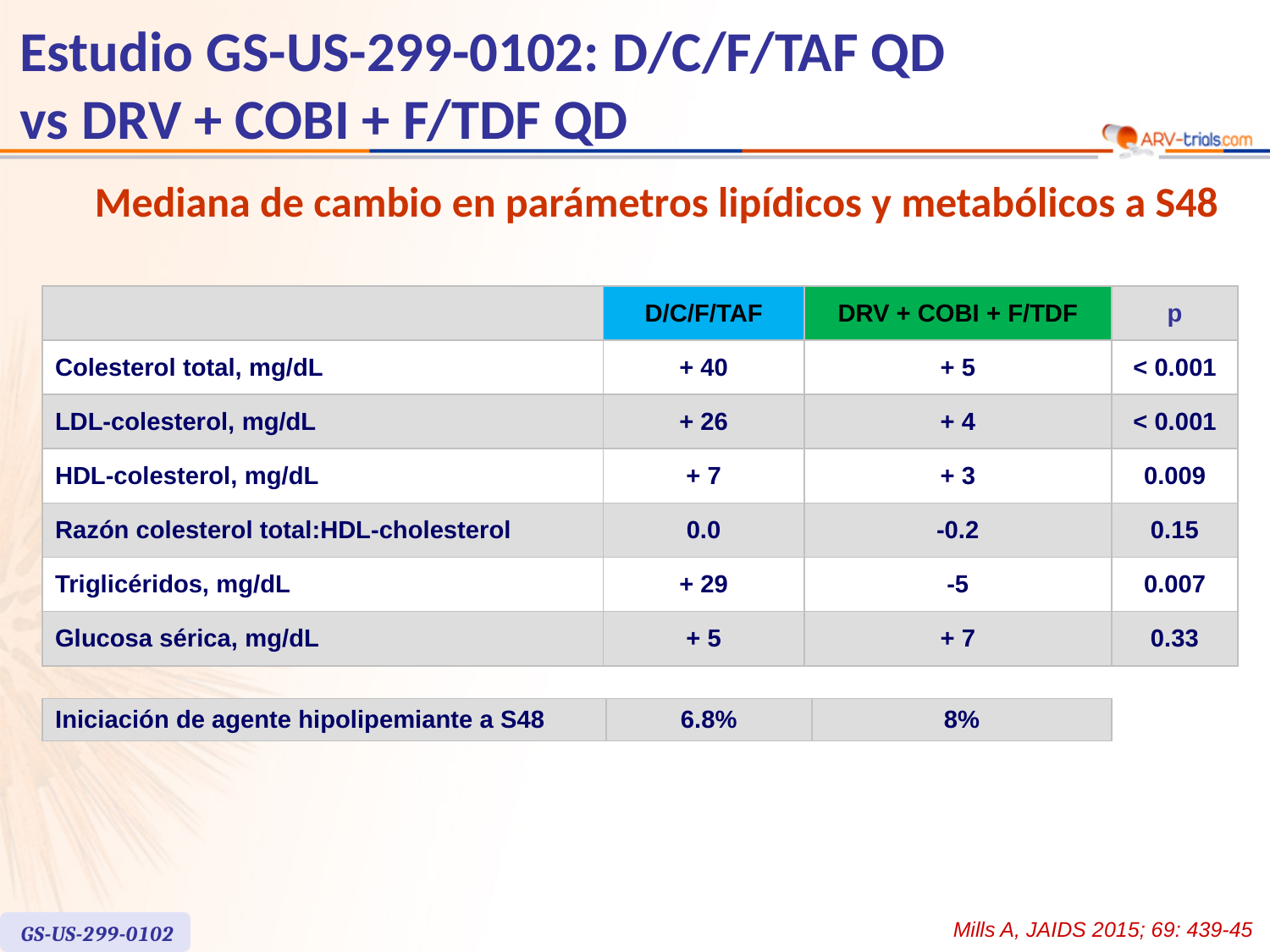

# Estudio GS-US-299-0102: D/C/F/TAF QD vs DRV + COBI + F/TDF QD
Mediana de cambio en parámetros lipídicos y metabólicos a S48
|  | D/C/F/TAF | DRV + COBI + F/TDF | p |
| --- | --- | --- | --- |
| Colesterol total, mg/dL | + 40 | + 5 | < 0.001 |
| LDL-colesterol, mg/dL | + 26 | + 4 | < 0.001 |
| HDL-colesterol, mg/dL | + 7 | + 3 | 0.009 |
| Razón colesterol total:HDL-cholesterol | 0.0 | -0.2 | 0.15 |
| Triglicéridos, mg/dL | + 29 | -5 | 0.007 |
| Glucosa sérica, mg/dL | + 5 | + 7 | 0.33 |
| Iniciación de agente hipolipemiante a S48 | 6.8% | 8% |
| --- | --- | --- |
Mills A, JAIDS 2015; 69: 439-45

GS-US-299-0102